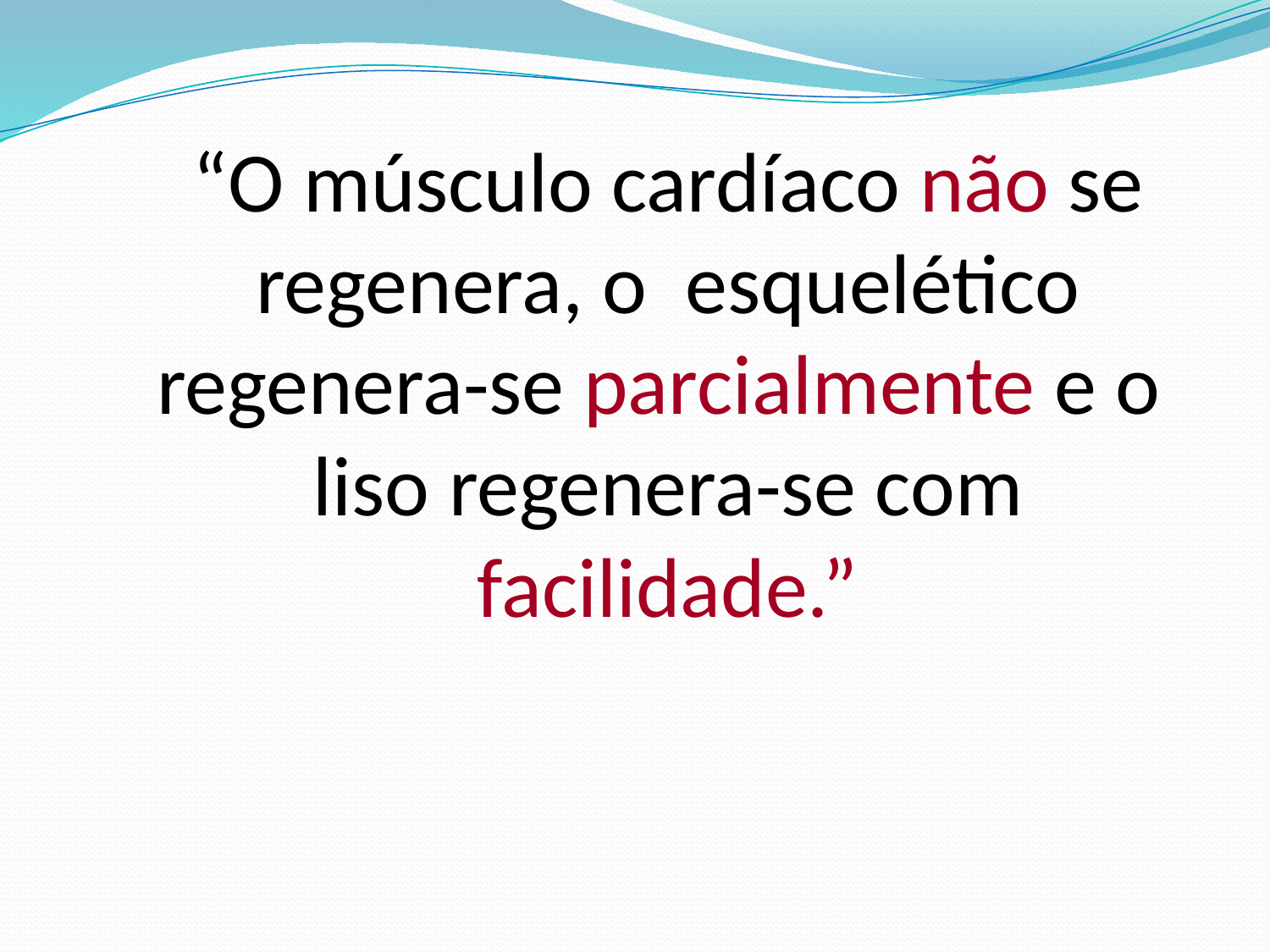

“O músculo cardíaco não se regenera, o  esquelético regenera-se parcialmente e o  liso regenera-se com facilidade.”